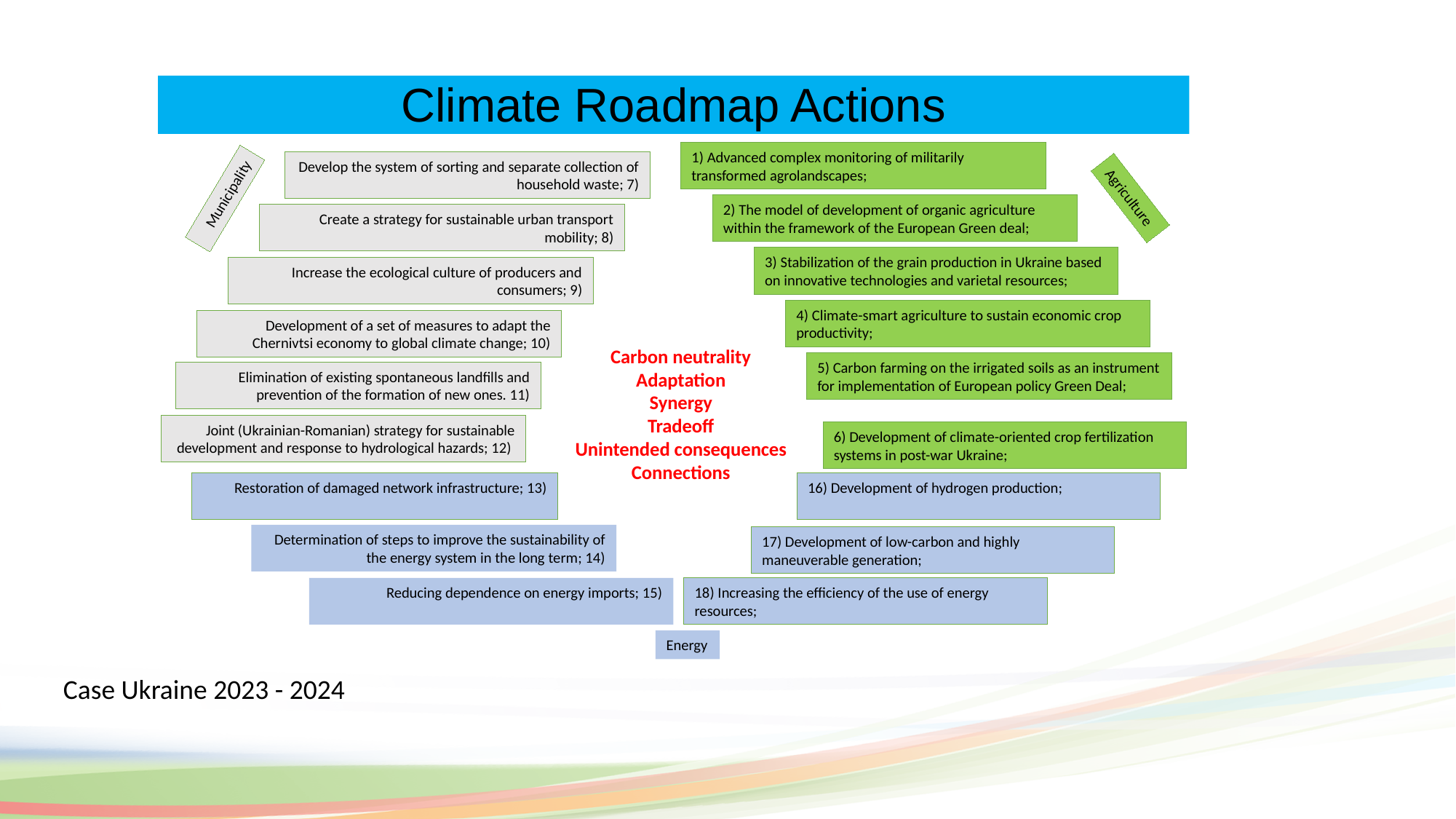

Climate Roadmap Actions
1) Advanced complex monitoring of militarily transformed agrolandscapes;
Develop the system of sorting and separate collection of household waste; 7)
Agriculture
Municipality
2) The model of development of organic agriculture within the framework of the European Green deal;
Create a strategy for sustainable urban transport mobility; 8)
3) Stabilization of the grain production in Ukraine based on innovative technologies and varietal resources;
Increase the ecological culture of producers and consumers; 9)
4) Climate-smart agriculture to sustain economic crop productivity;
Development of a set of measures to adapt the Chernivtsi economy to global climate change; 10)
Carbon neutrality
Adaptation
Synergy
Tradeoff
Unintended consequences
Connections
5) Carbon farming on the irrigated soils as an instrument for implementation of European policy Green Deal;
Elimination of existing spontaneous landfills and prevention of the formation of new ones. 11)
Joint (Ukrainian-Romanian) strategy for sustainable development and response to hydrological hazards; 12)
6) Development of climate-oriented crop fertilization systems in post-war Ukraine;
Restoration of damaged network infrastructure; 13)

16) Development of hydrogen production;

Determination of steps to improve the sustainability of the energy system in the long term; 14)
17) Development of low-carbon and highly maneuverable generation;
Reducing dependence on energy imports; 15)

18) Increasing the efficiency of the use of energy resources;
Energy
Case Ukraine 2023 - 2024